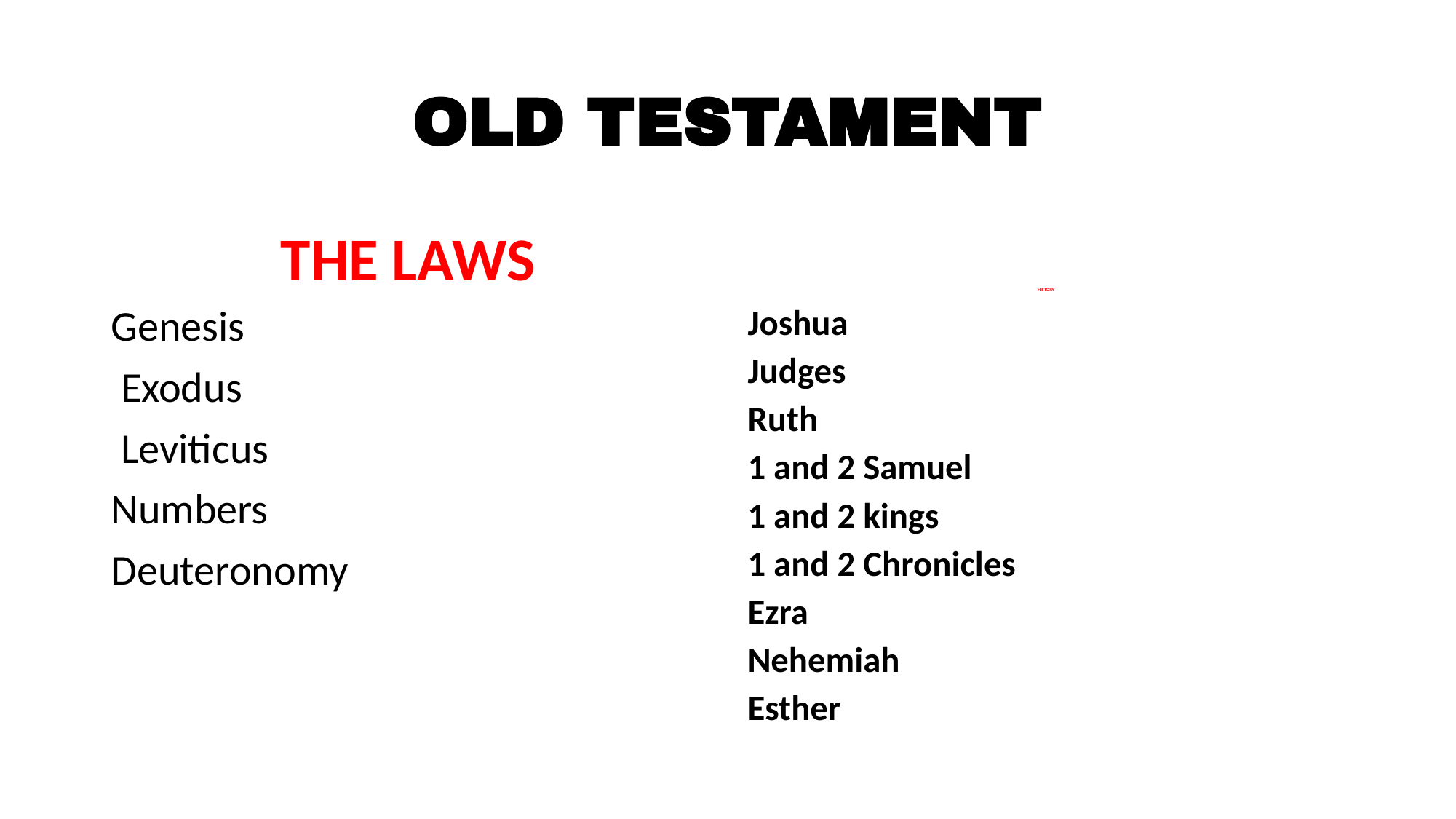

# OLD TESTAMENT
THE LAWS

HISTORY

Genesis
 Exodus
 Leviticus
Numbers
Deuteronomy
Joshua
Judges
Ruth
1 and 2 Samuel
1 and 2 kings
1 and 2 Chronicles
Ezra
Nehemiah
Esther